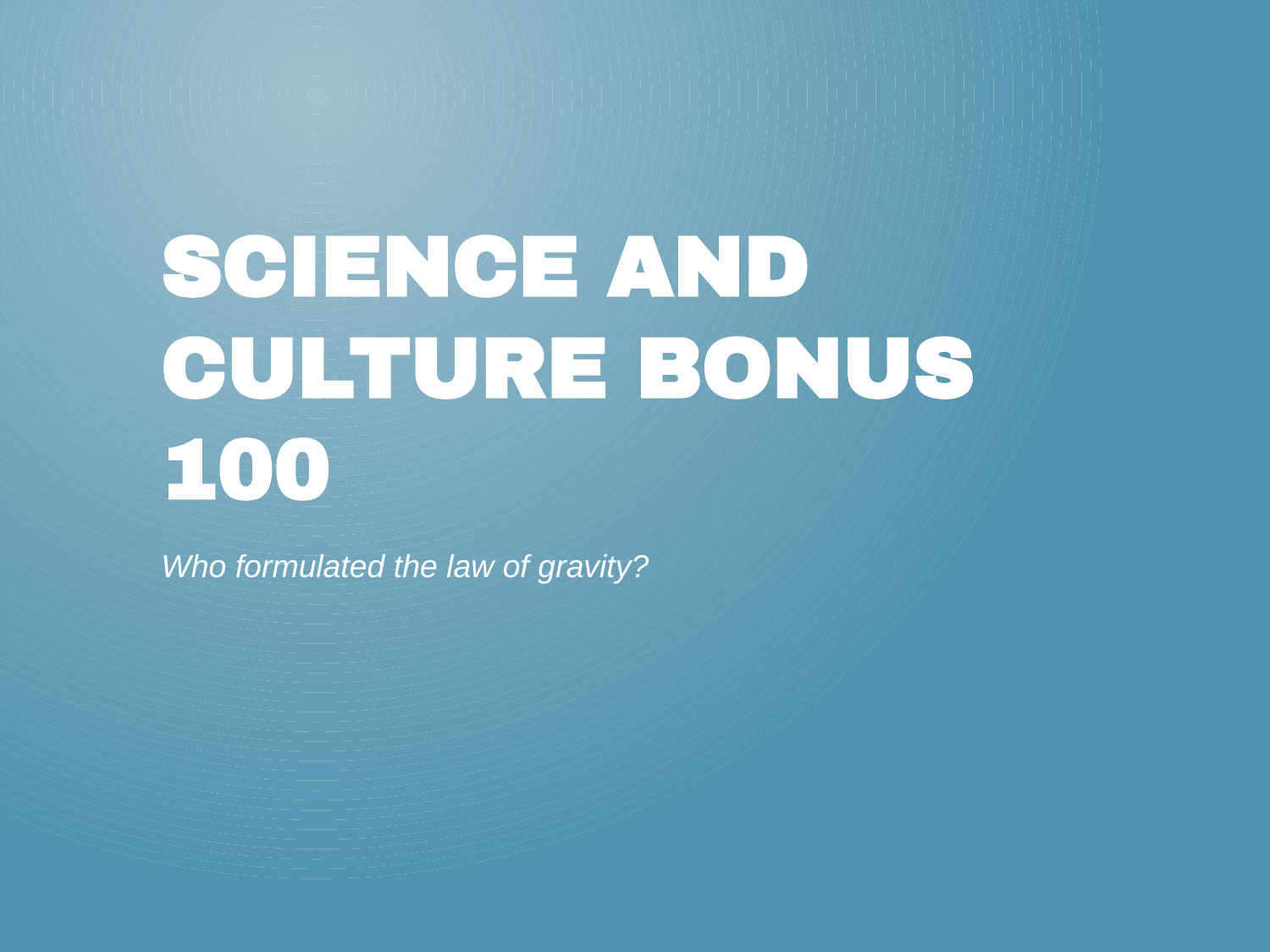

# Science and Culture Bonus 100
Who formulated the law of gravity?